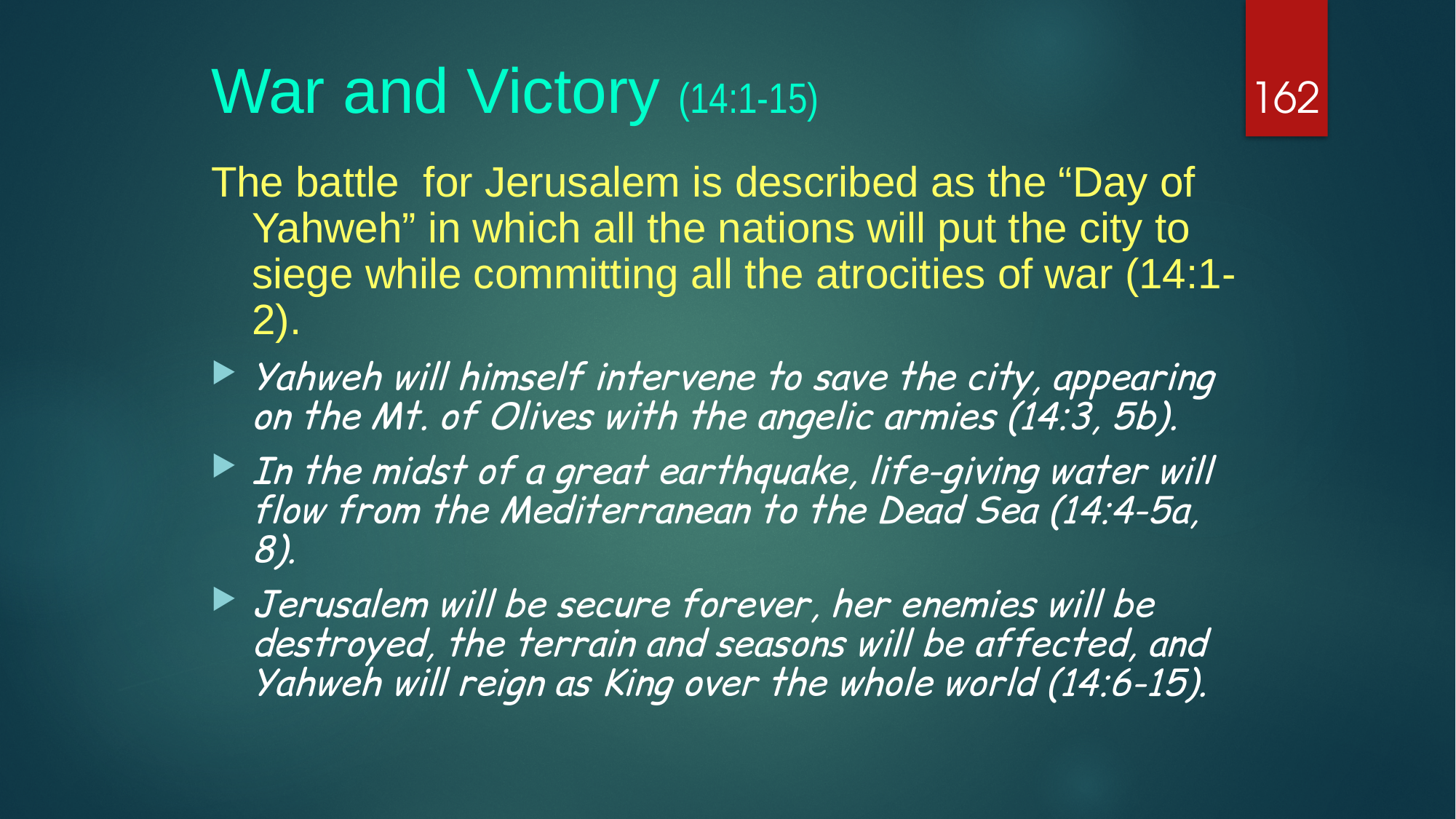

162
# War and Victory (14:1-15)
The battle  for Jerusalem is described as the “Day of Yahweh” in which all the nations will put the city to siege while committing all the atrocities of war (14:1-2).
Yahweh will himself intervene to save the city, appearing on the Mt. of Olives with the angelic armies (14:3, 5b).
In the midst of a great earthquake, life-giving water will flow from the Mediterranean to the Dead Sea (14:4-5a, 8).
Jerusalem will be secure forever, her enemies will be destroyed, the terrain and seasons will be affected, and Yahweh will reign as King over the whole world (14:6-15).